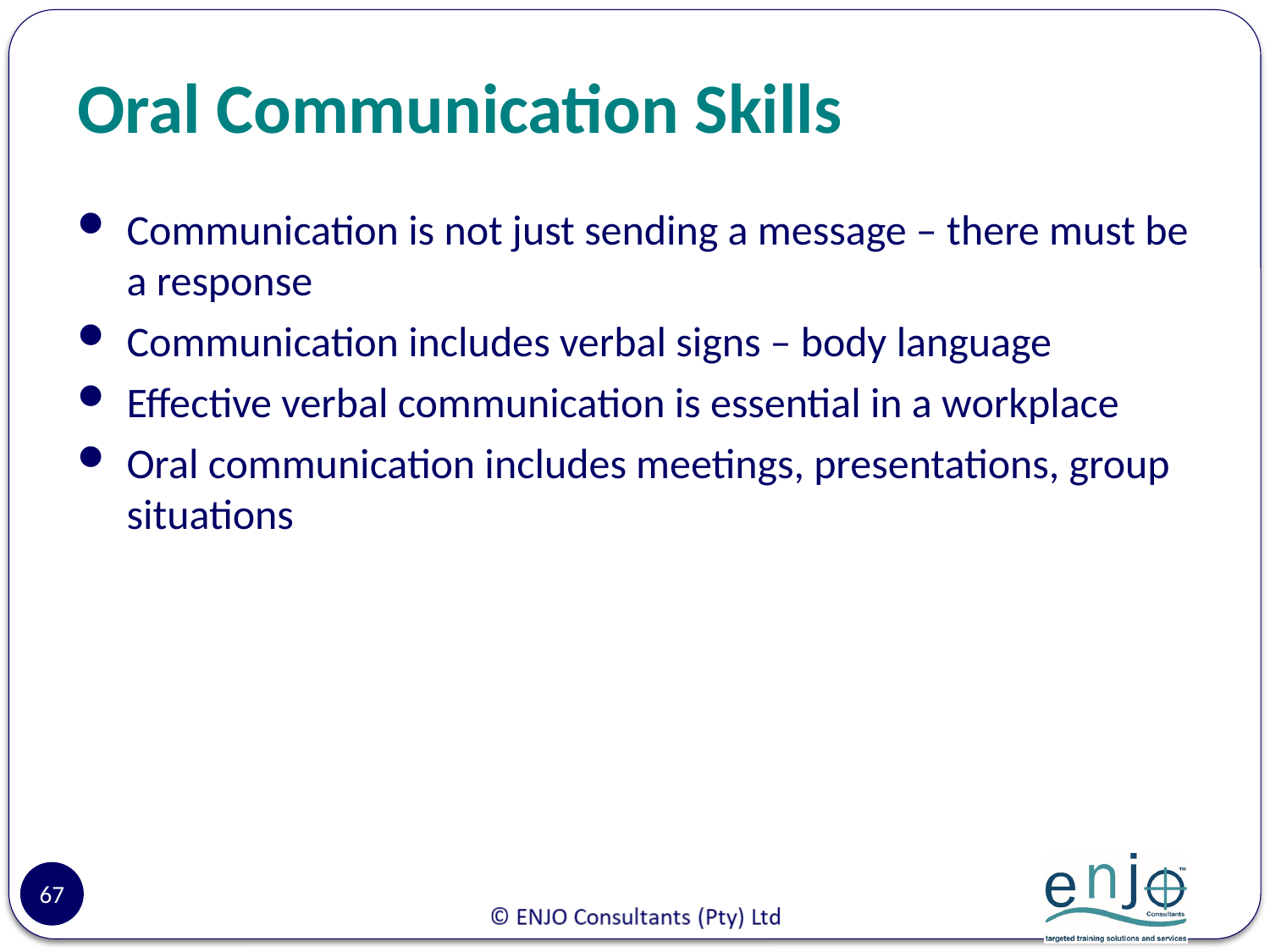

# Oral Communication Skills
Communication is not just sending a message – there must be a response
Communication includes verbal signs – body language
Effective verbal communication is essential in a workplace
Oral communication includes meetings, presentations, group situations
67